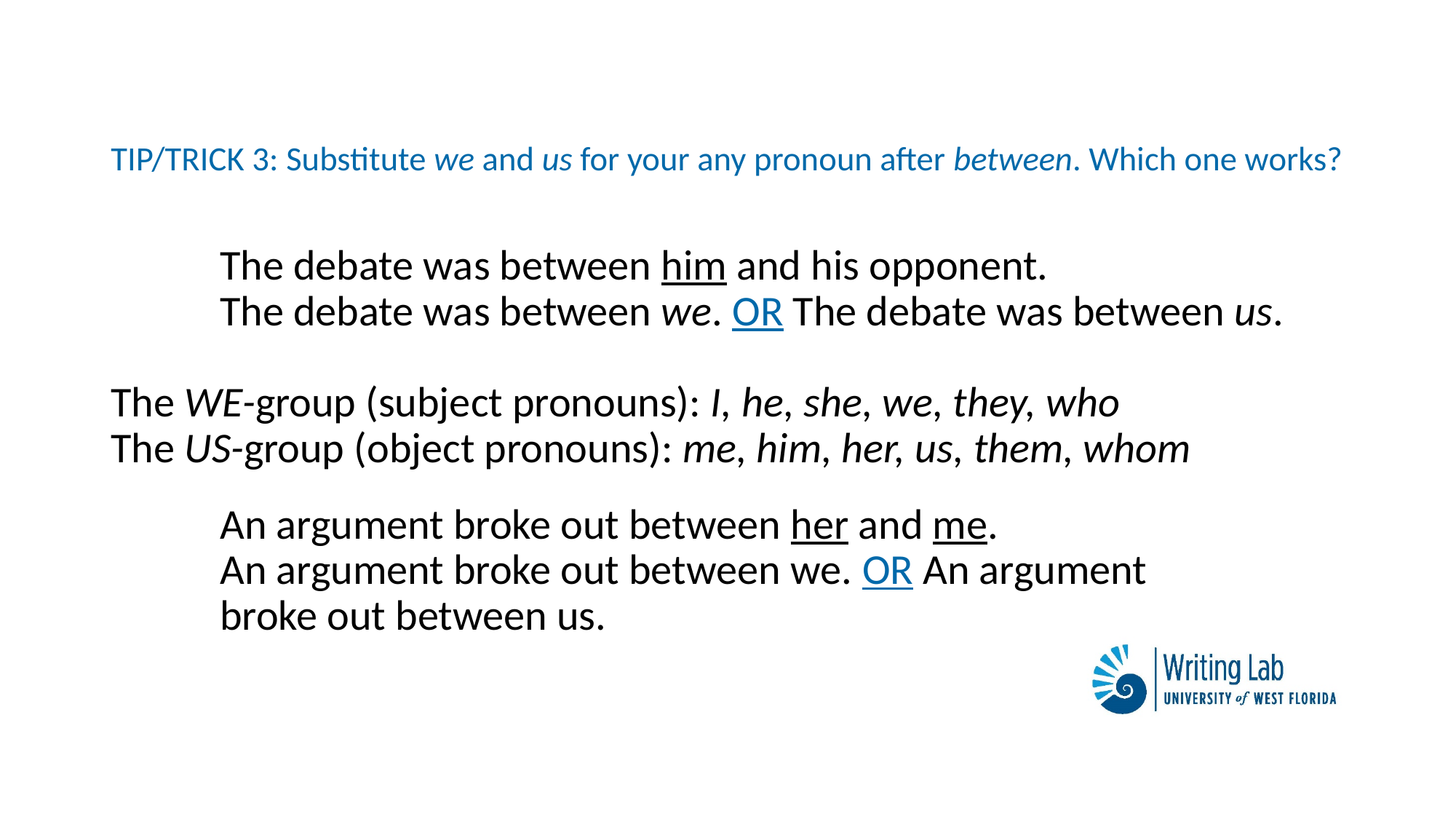

# TIP/TRICK 3: Substitute we and us for your any pronoun after between. Which one works?
	The debate was between him and his opponent.
	The debate was between we. OR The debate was between us.

The WE-group (subject pronouns): I, he, she, we, they, who
The US-group (object pronouns): me, him, her, us, them, whom
An argument broke out between her and me.
An argument broke out between we. OR An argument            broke out between us.